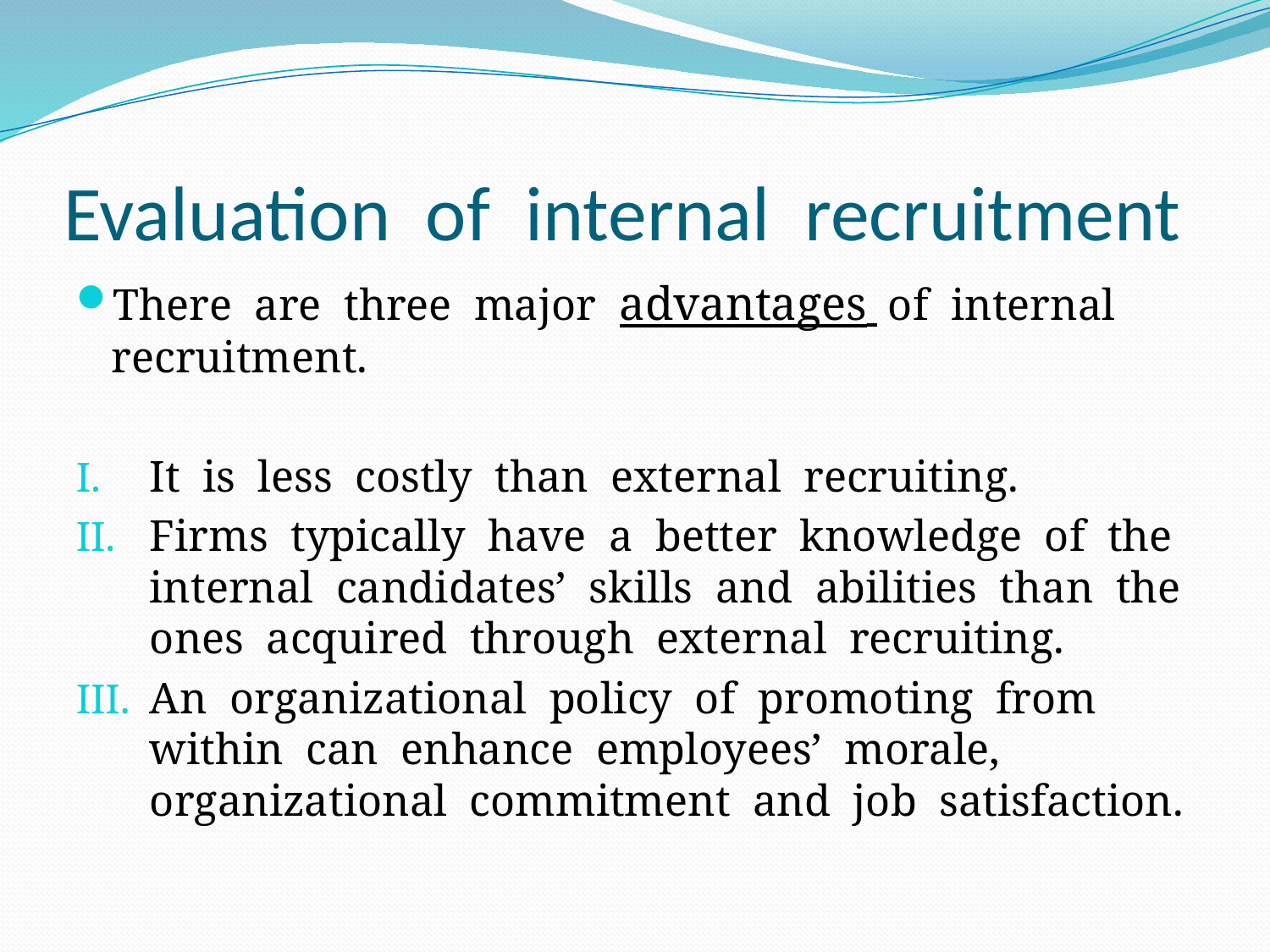

# Evaluation  of  internal  recruitment
There  are  three  major  advantages  of  internal  recruitment.

It  is  less  costly  than  external  recruiting.
Firms  typically  have  a  better  knowledge  of  the  internal  candidates’  skills  and  abilities  than  the  ones  acquired  through  external  recruiting.
An  organizational  policy  of  promoting  from  within  can  enhance  employees’  morale,  organizational  commitment  and  job  satisfaction.